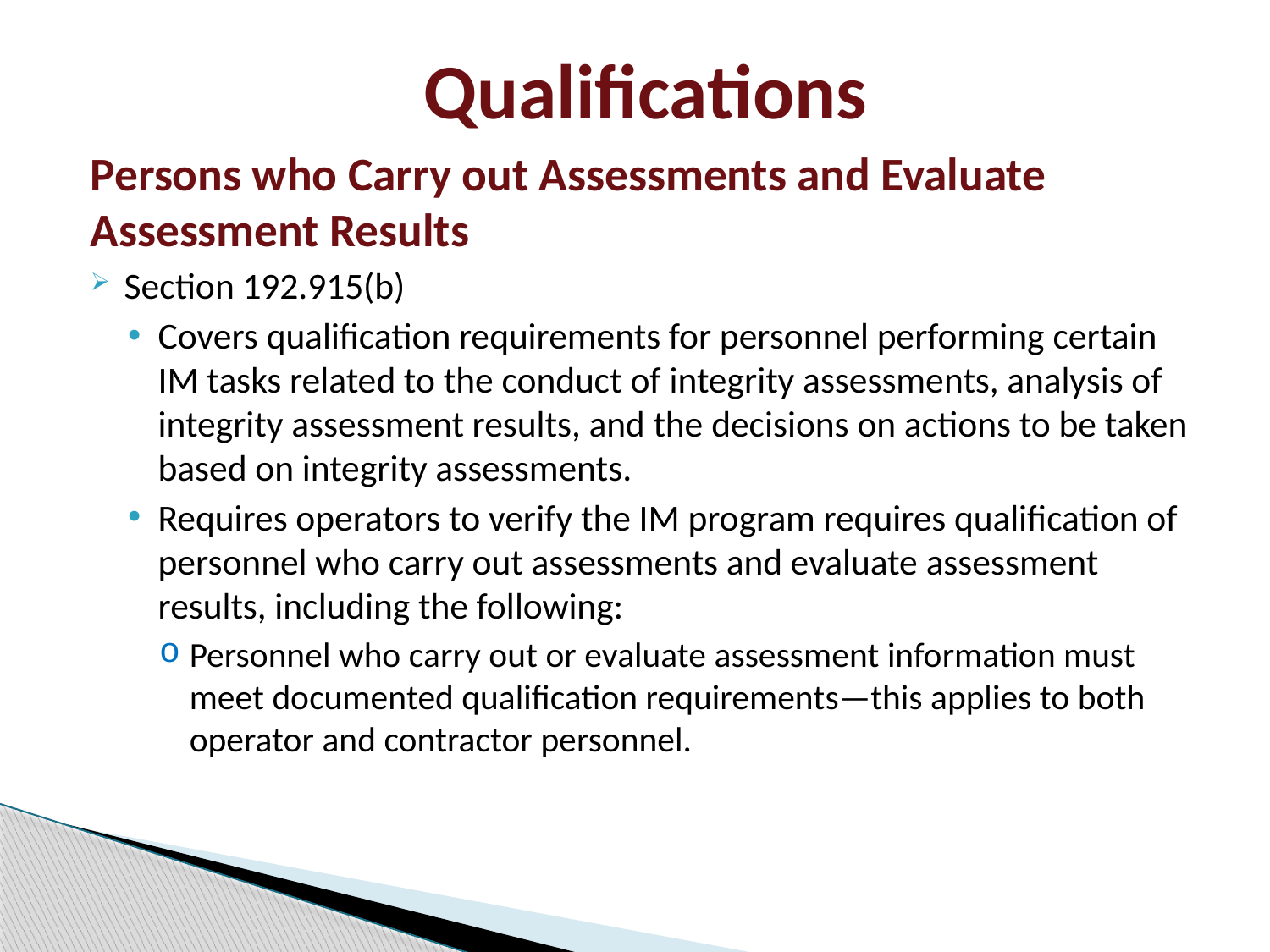

# Qualifications
Persons who Carry out Assessments and Evaluate Assessment Results
Section 192.915(b)
Covers qualification requirements for personnel performing certain IM tasks related to the conduct of integrity assessments, analysis of integrity assessment results, and the decisions on actions to be taken based on integrity assessments.
Requires operators to verify the IM program requires qualification of personnel who carry out assessments and evaluate assessment results, including the following:
Personnel who carry out or evaluate assessment information must meet documented qualification requirements—this applies to both operator and contractor personnel.